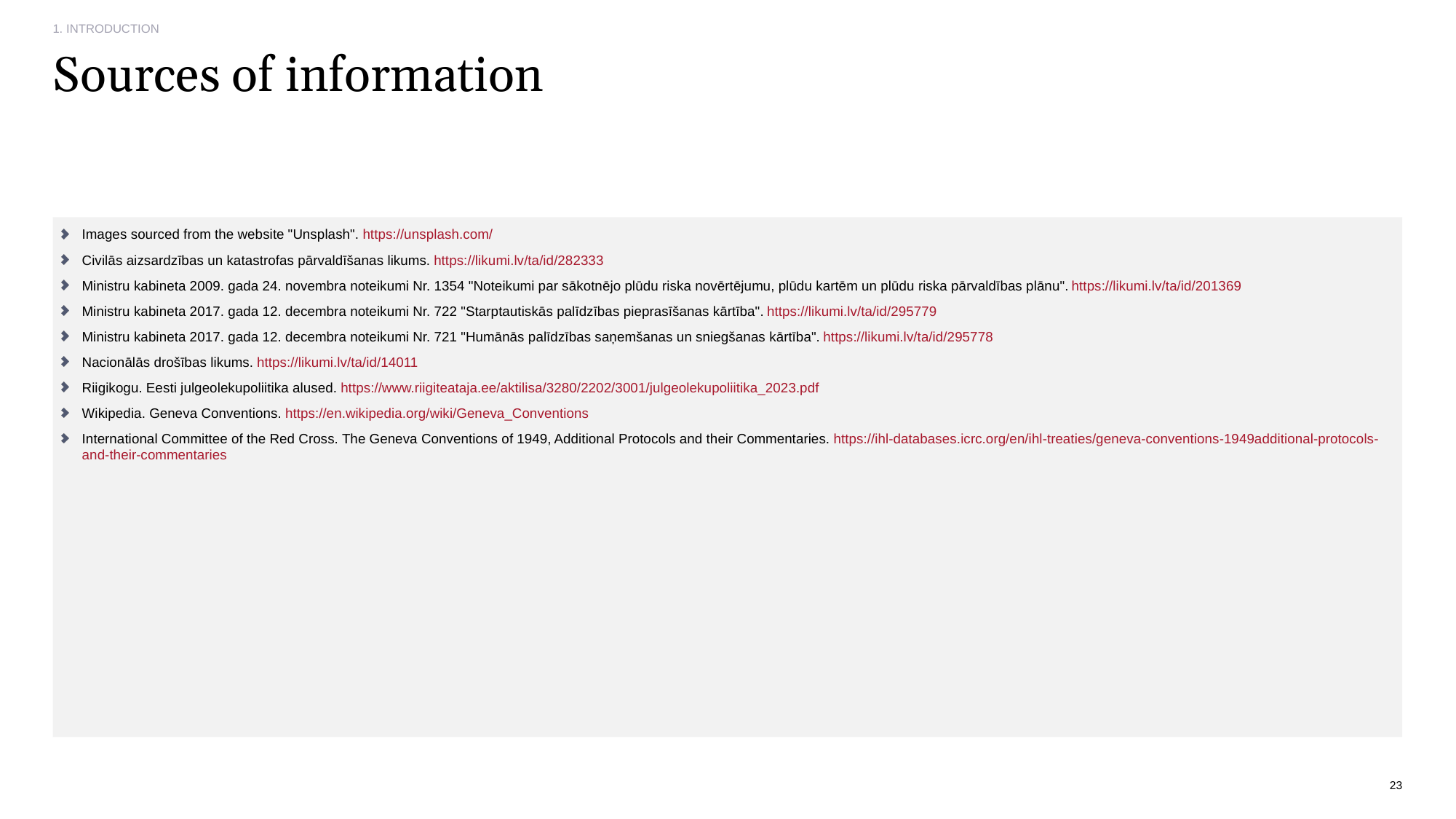

1. INTRODUCTION
# Sources of information
Images sourced from the website "Unsplash". https://unsplash.com/
Civilās aizsardzības un katastrofas pārvaldīšanas likums. https://likumi.lv/ta/id/282333
Ministru kabineta 2009. gada 24. novembra noteikumi Nr. 1354 "Noteikumi par sākotnējo plūdu riska novērtējumu, plūdu kartēm un plūdu riska pārvaldības plānu". https://likumi.lv/ta/id/201369
Ministru kabineta 2017. gada 12. decembra noteikumi Nr. 722 "Starptautiskās palīdzības pieprasīšanas kārtība". https://likumi.lv/ta/id/295779
Ministru kabineta 2017. gada 12. decembra noteikumi Nr. 721 "Humānās palīdzības saņemšanas un sniegšanas kārtība". https://likumi.lv/ta/id/295778
Nacionālās drošības likums. https://likumi.lv/ta/id/14011
Riigikogu. Eesti julgeolekupoliitika alused. https://www.riigiteataja.ee/aktilisa/3280/2202/3001/julgeolekupoliitika_2023.pdf
Wikipedia. Geneva Conventions. https://en.wikipedia.org/wiki/Geneva_Conventions
International Committee of the Red Cross. The Geneva Conventions of 1949, Additional Protocols and their Commentaries. https://ihl-databases.icrc.org/en/ihl-treaties/geneva-conventions-1949additional-protocols-and-their-commentaries
23